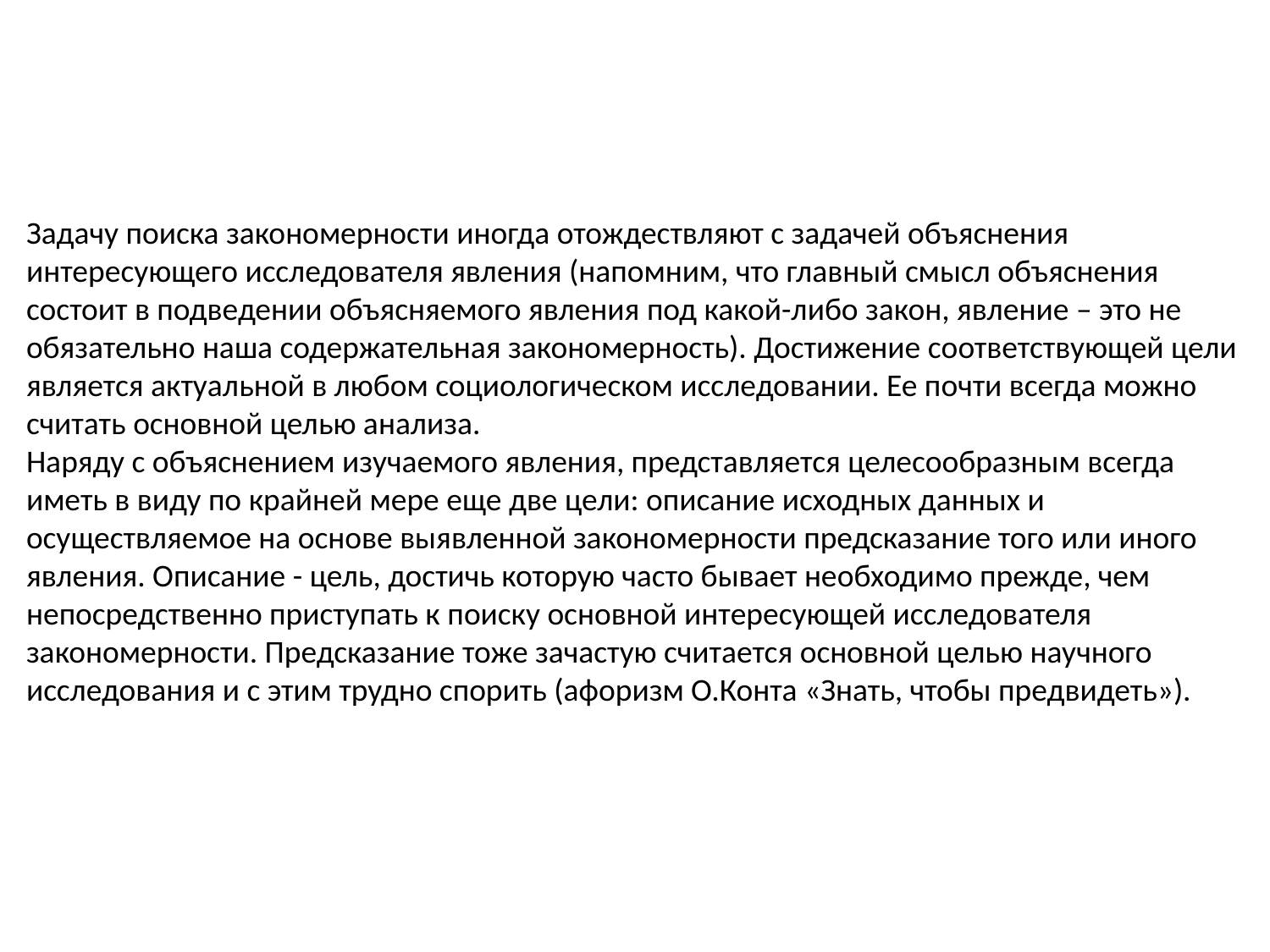

Задачу поиска закономерности иногда отождествляют с задачей объяснения интересующего исследователя явления (напомним, что главный смысл объяснения состоит в подведении объясняемого явления под какой-либо закон, явление – это не обязательно наша содержательная закономерность). Достижение соответствующей цели является актуальной в любом социологическом исследовании. Ее почти всегда можно считать основной целью анализа.
Наряду с объяснением изучаемого явления, представляется целесообразным всегда иметь в виду по крайней мере еще две цели: описание исходных данных и осуществляемое на основе выявленной закономерности предсказание того или иного явления. Описание - цель, достичь которую часто бывает необходимо прежде, чем непосредственно приступать к поиску основной интересующей исследователя закономерности. Предсказание тоже зачастую считается основной целью научного исследования и с этим трудно спорить (афоризм О.Конта «Знать, чтобы предвидеть»).